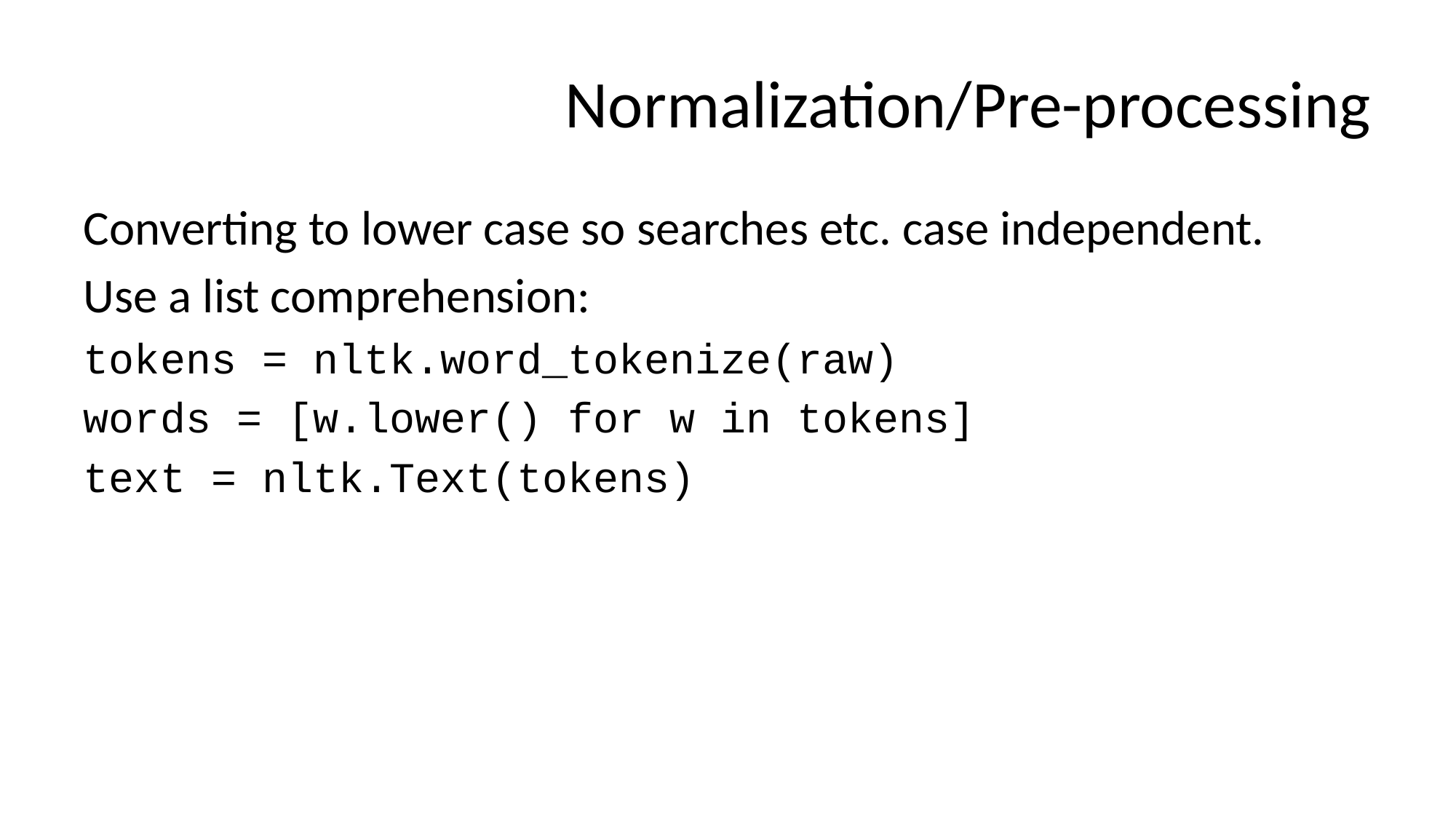

# Normalization/Pre-processing
Converting to lower case so searches etc. case independent.
Use a list comprehension:
tokens = nltk.word_tokenize(raw)
words = [w.lower() for w in tokens]
text = nltk.Text(tokens)